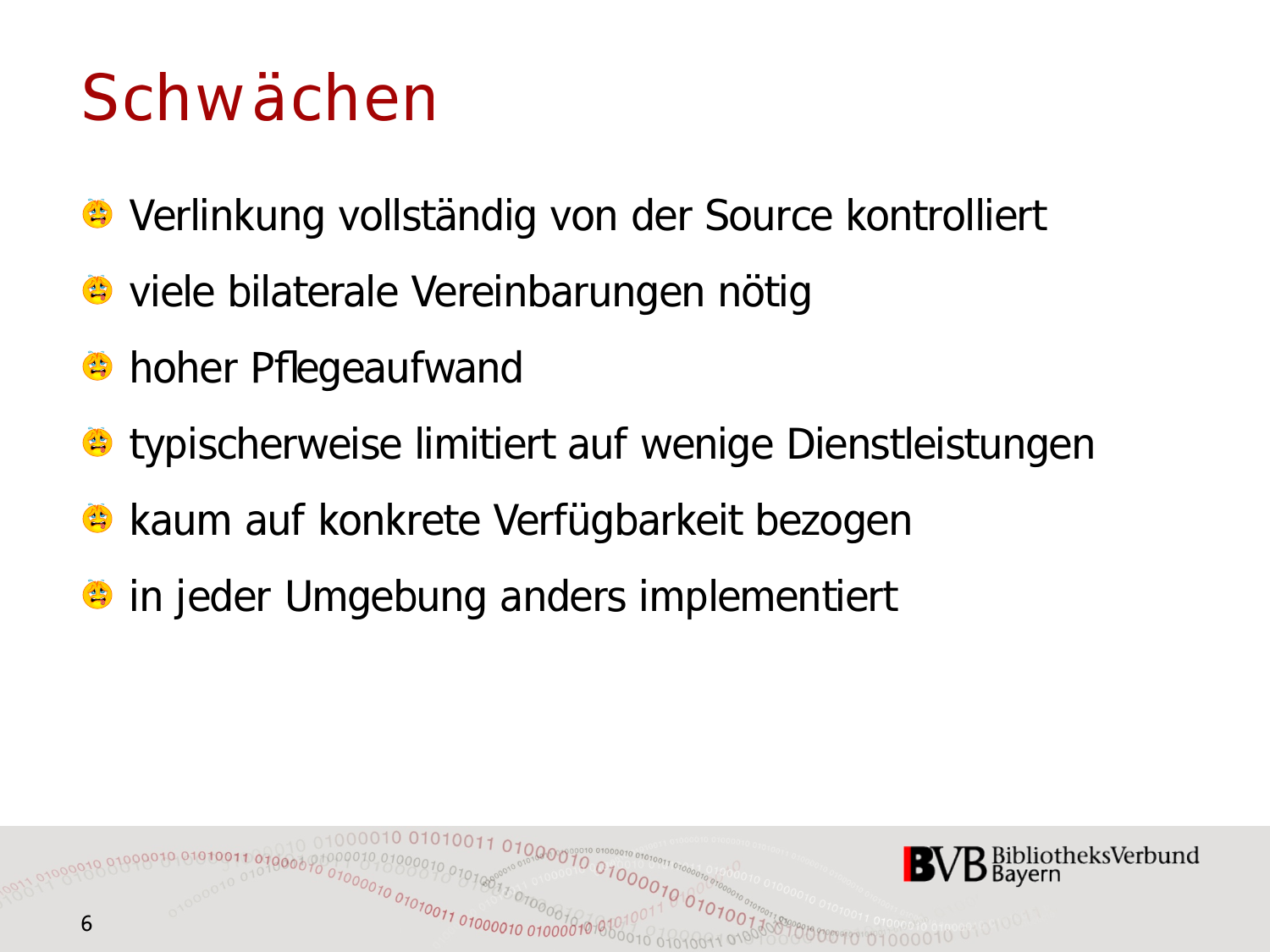

# Schwächen
Verlinkung vollständig von der Source kontrolliert
viele bilaterale Vereinbarungen nötig
hoher Pflegeaufwand
typischerweise limitiert auf wenige Dienstleistungen
kaum auf konkrete Verfügbarkeit bezogen
in jeder Umgebung anders implementiert
6